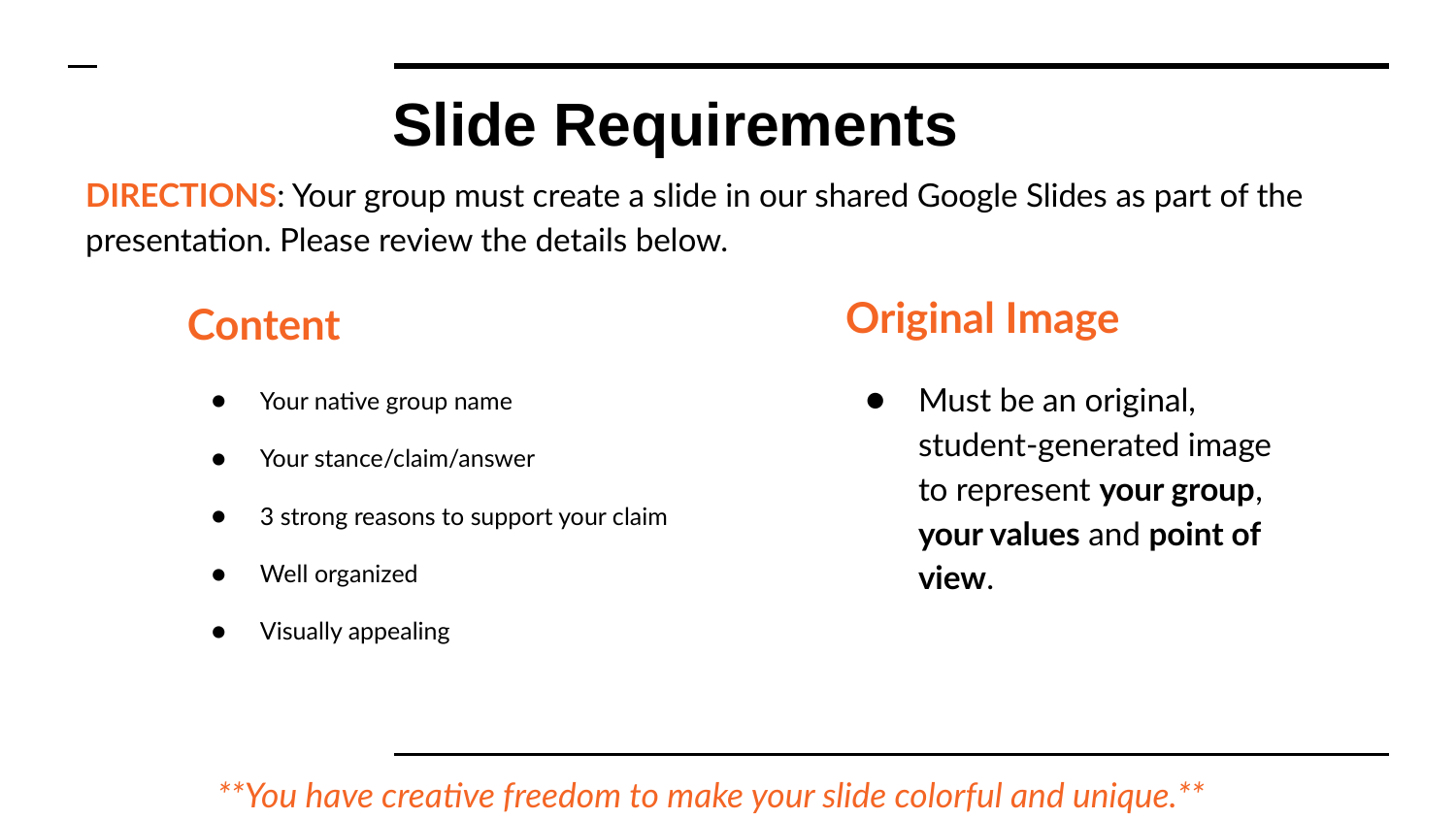

# Slide Requirements
DIRECTIONS: Your group must create a slide in our shared Google Slides as part of the presentation. Please review the details below.
Original Image
Must be an original, student-generated image to represent your group, your values and point of view.
Content
Your native group name
Your stance/claim/answer
3 strong reasons to support your claim
Well organized
Visually appealing
**You have creative freedom to make your slide colorful and unique.**